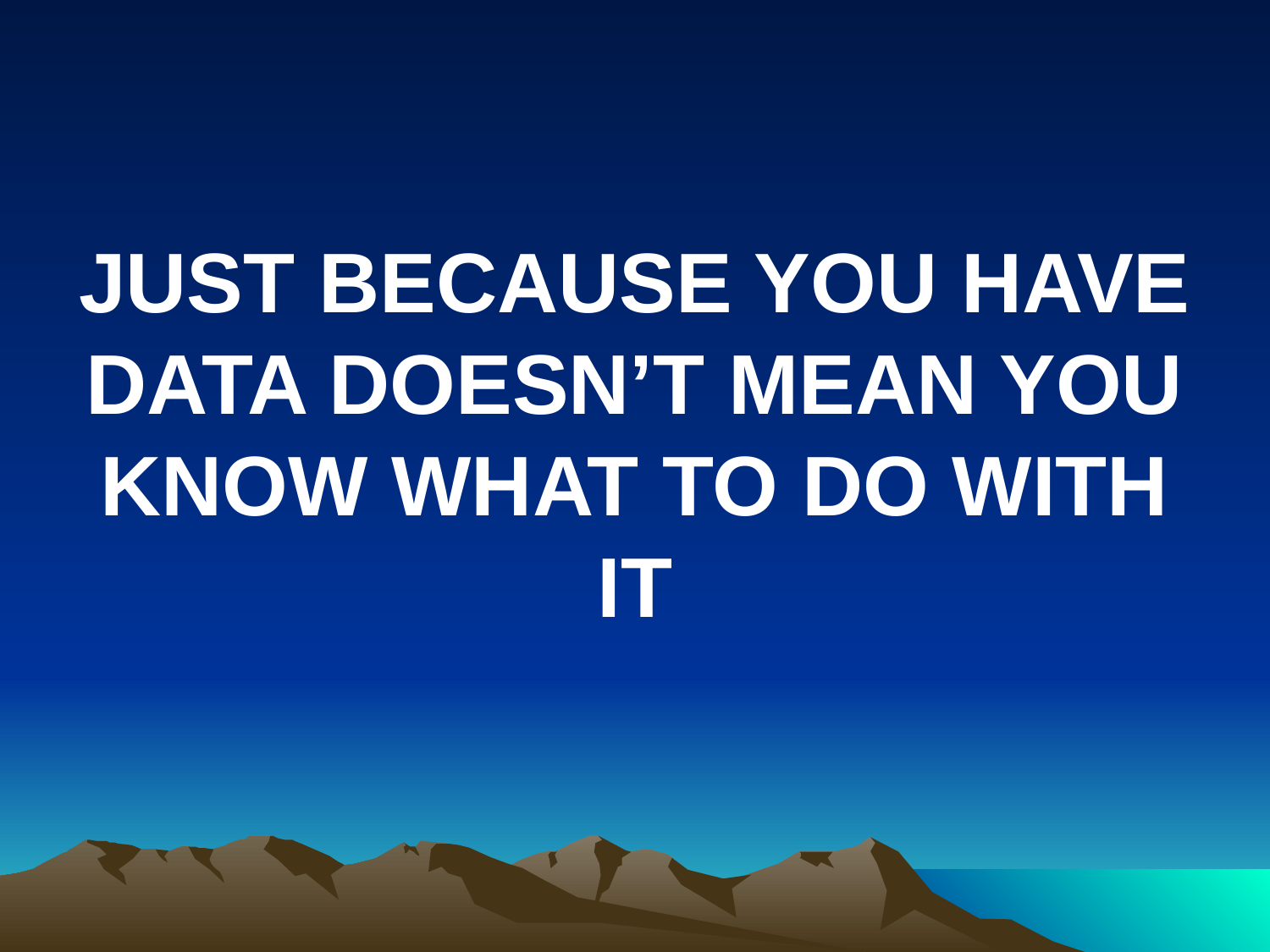

#
JUST BECAUSE YOU HAVE DATA DOESN’T MEAN YOU KNOW WHAT TO DO WITH IT